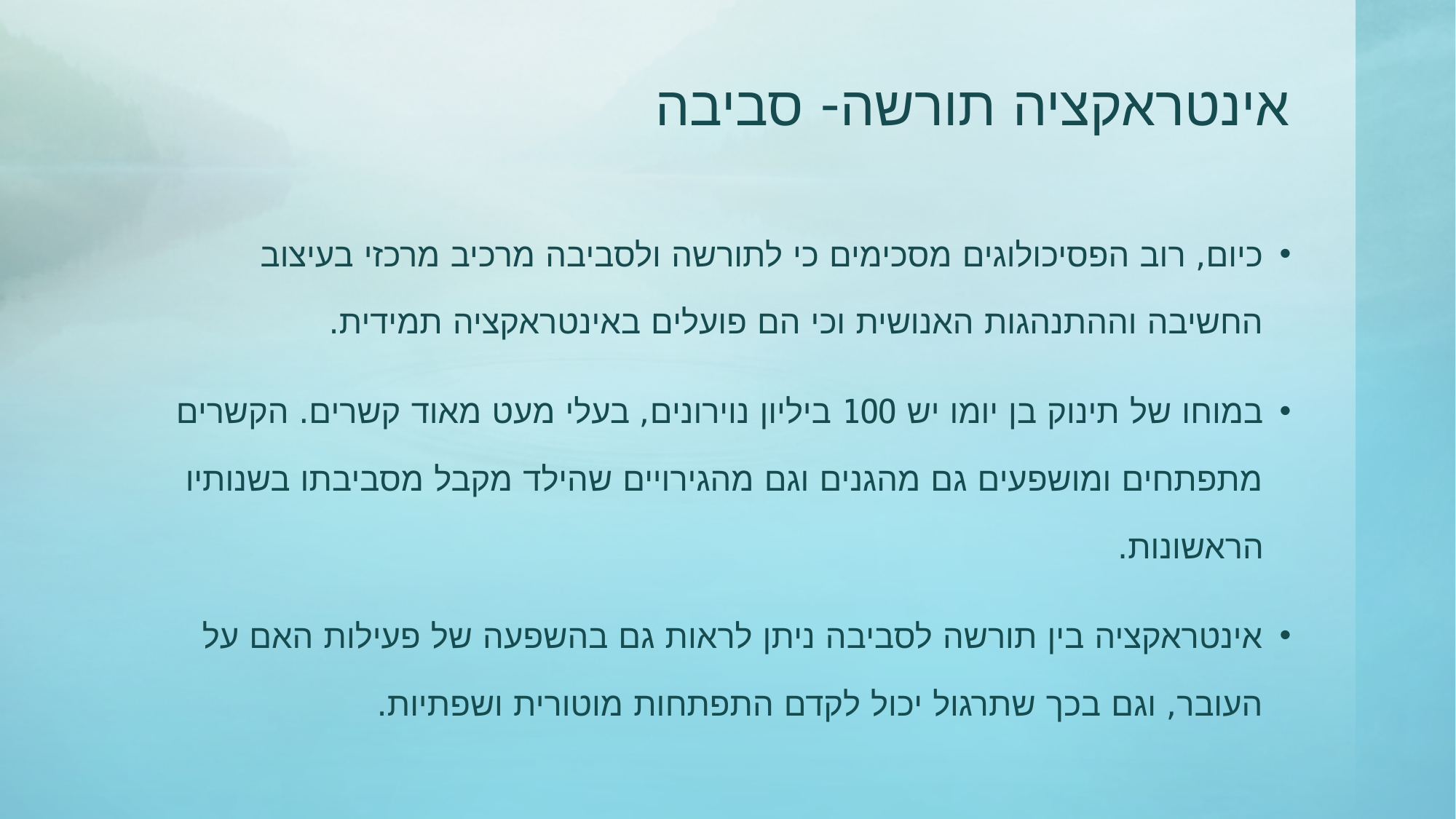

# אינטראקציה תורשה- סביבה
כיום, רוב הפסיכולוגים מסכימים כי לתורשה ולסביבה מרכיב מרכזי בעיצוב החשיבה וההתנהגות האנושית וכי הם פועלים באינטראקציה תמידית.
במוחו של תינוק בן יומו יש 100 ביליון נוירונים, בעלי מעט מאוד קשרים. הקשרים מתפתחים ומושפעים גם מהגנים וגם מהגירויים שהילד מקבל מסביבתו בשנותיו הראשונות.
אינטראקציה בין תורשה לסביבה ניתן לראות גם בהשפעה של פעילות האם על העובר, וגם בכך שתרגול יכול לקדם התפתחות מוטורית ושפתיות.